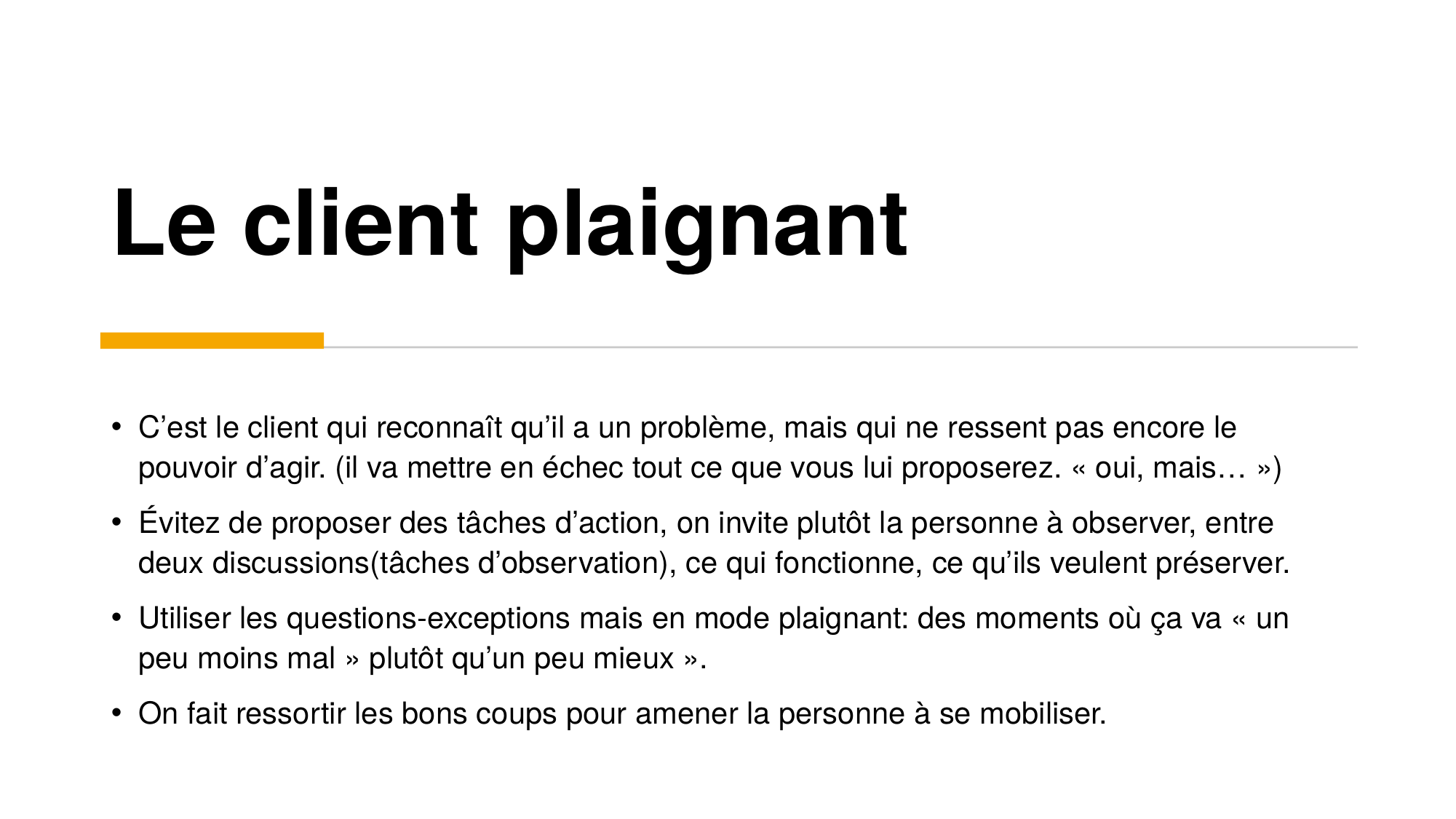

# Le client plaignant

C’est le client qui reconnaît qu’il a un problème, mais qui ne ressent pas encore le pouvoir d’agir. (il va mettre en échec tout ce que vous lui proposerez. « oui, mais… »)
Évitez de proposer des tâches d’action, on invite plutôt la personne à observer, entre deux discussions(tâches d’observation), ce qui fonctionne, ce qu’ils veulent préserver.
Utiliser les questions-exceptions mais en mode plaignant: des moments où ça va « un peu moins mal » plutôt qu’un peu mieux ».
On fait ressortir les bons coups pour amener la personne à se mobiliser.